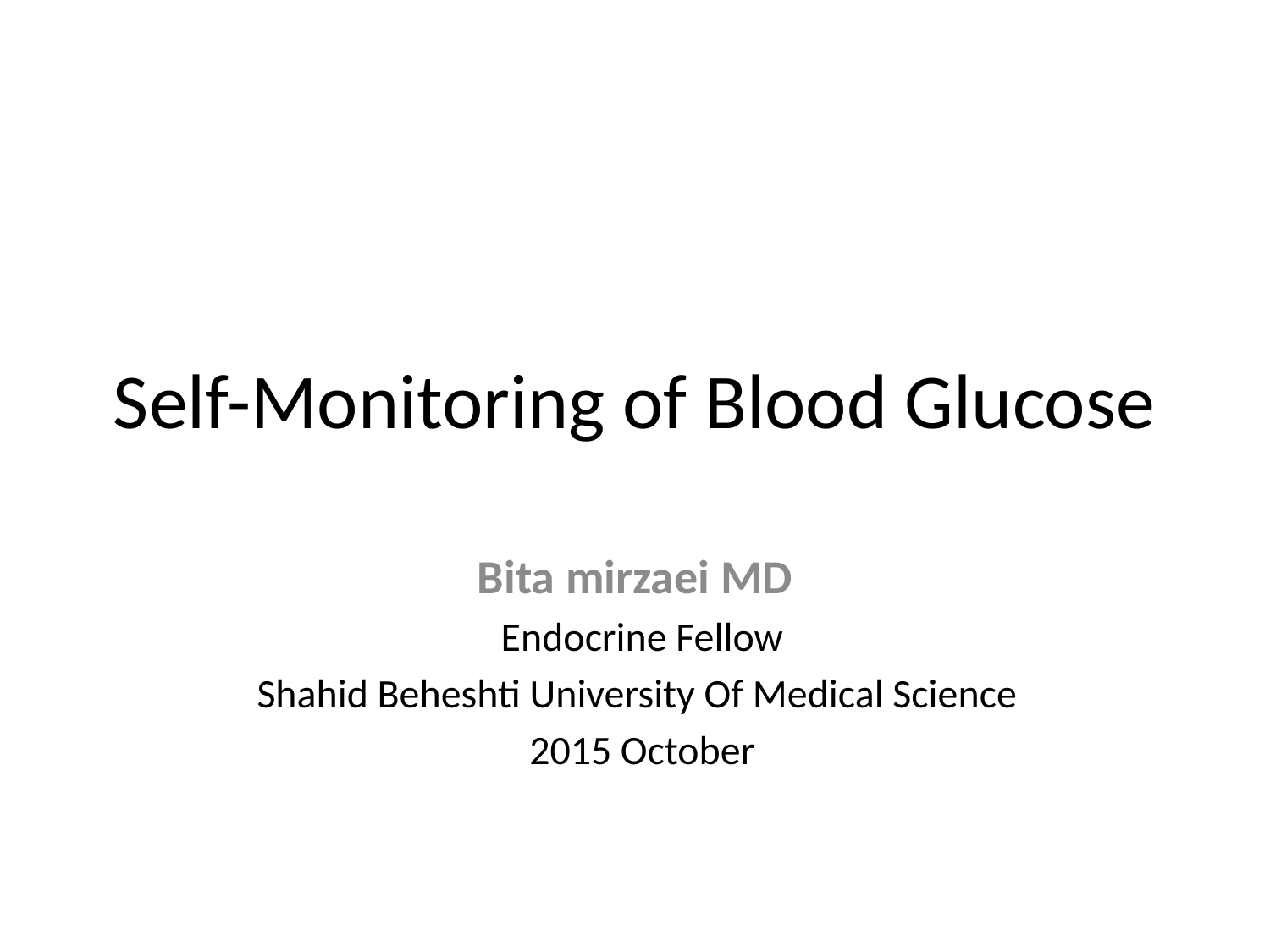

# Self-Monitoring of Blood Glucose
Bita mirzaei MD
Endocrine Fellow
Shahid Beheshti University Of Medical Science
2015 October